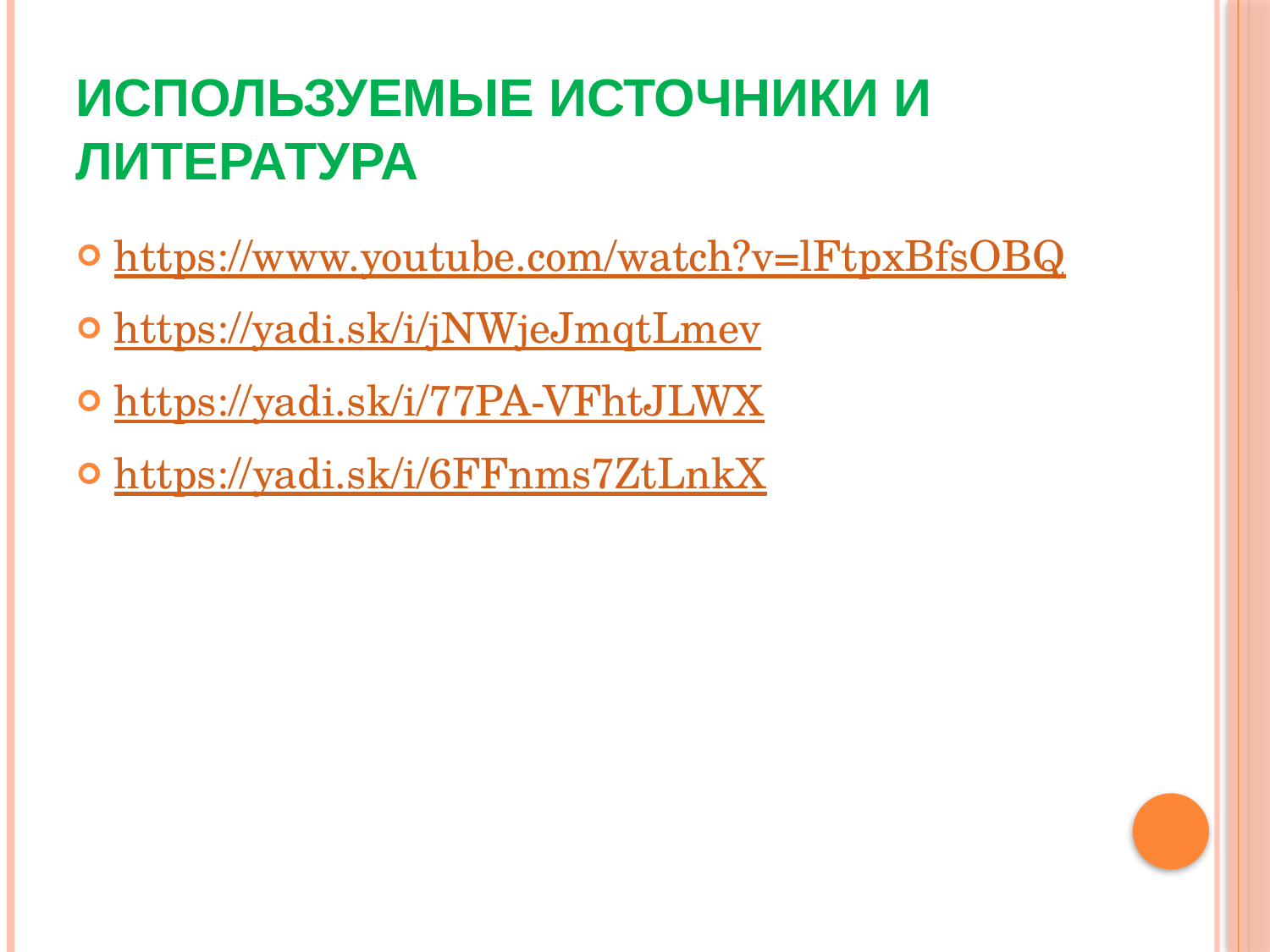

# Используемые источники и литература
https://www.youtube.com/watch?v=lFtpxBfsOBQ
https://yadi.sk/i/jNWjeJmqtLmev
https://yadi.sk/i/77PA-VFhtJLWX
https://yadi.sk/i/6FFnms7ZtLnkX